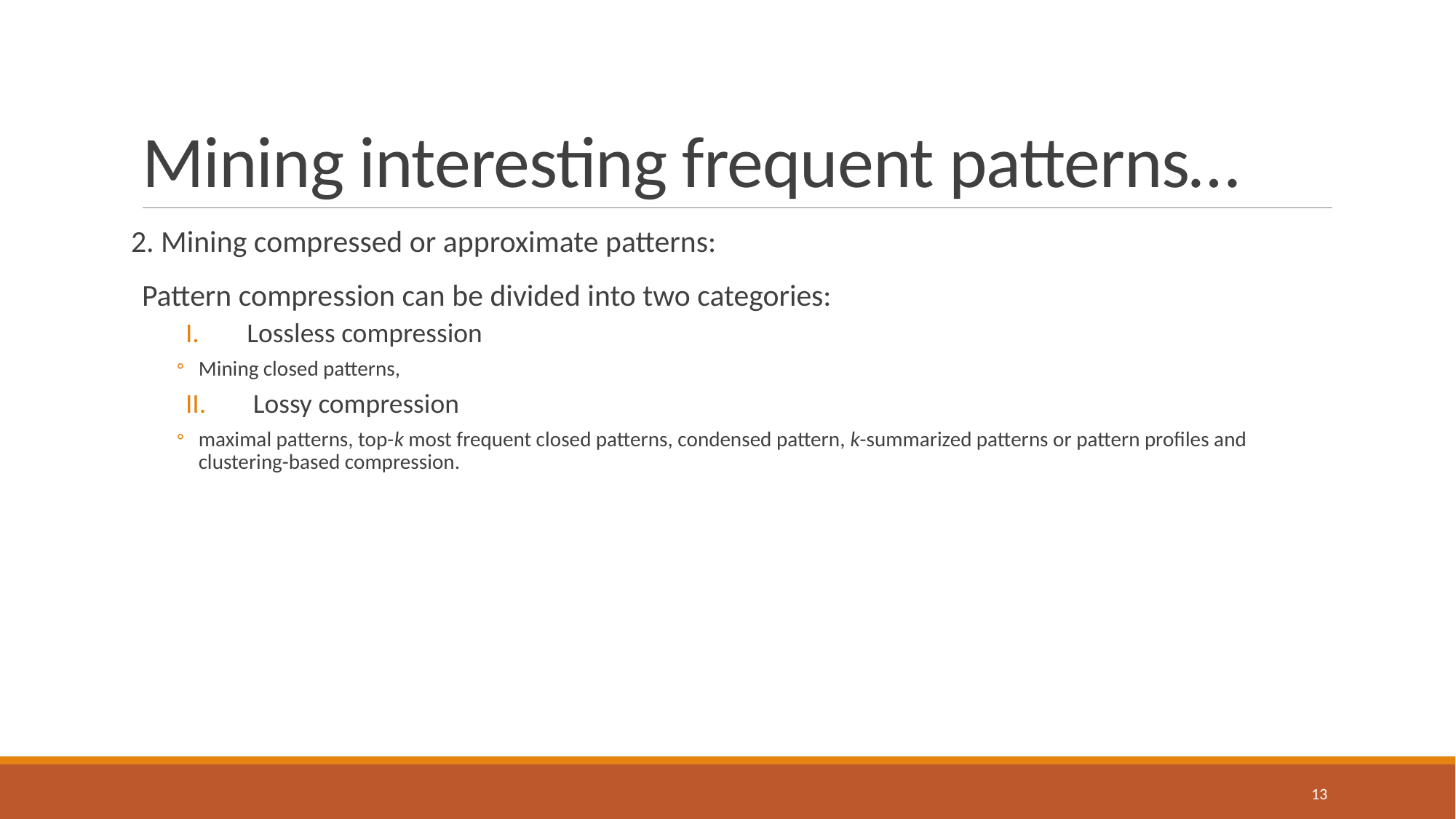

# Mining interesting frequent patterns…
2. Mining compressed or approximate patterns:
Pattern compression can be divided into two categories:
Lossless compression
Mining closed patterns,
 Lossy compression
maximal patterns, top-k most frequent closed patterns, condensed pattern, k-summarized patterns or pattern profiles and clustering-based compression.
13